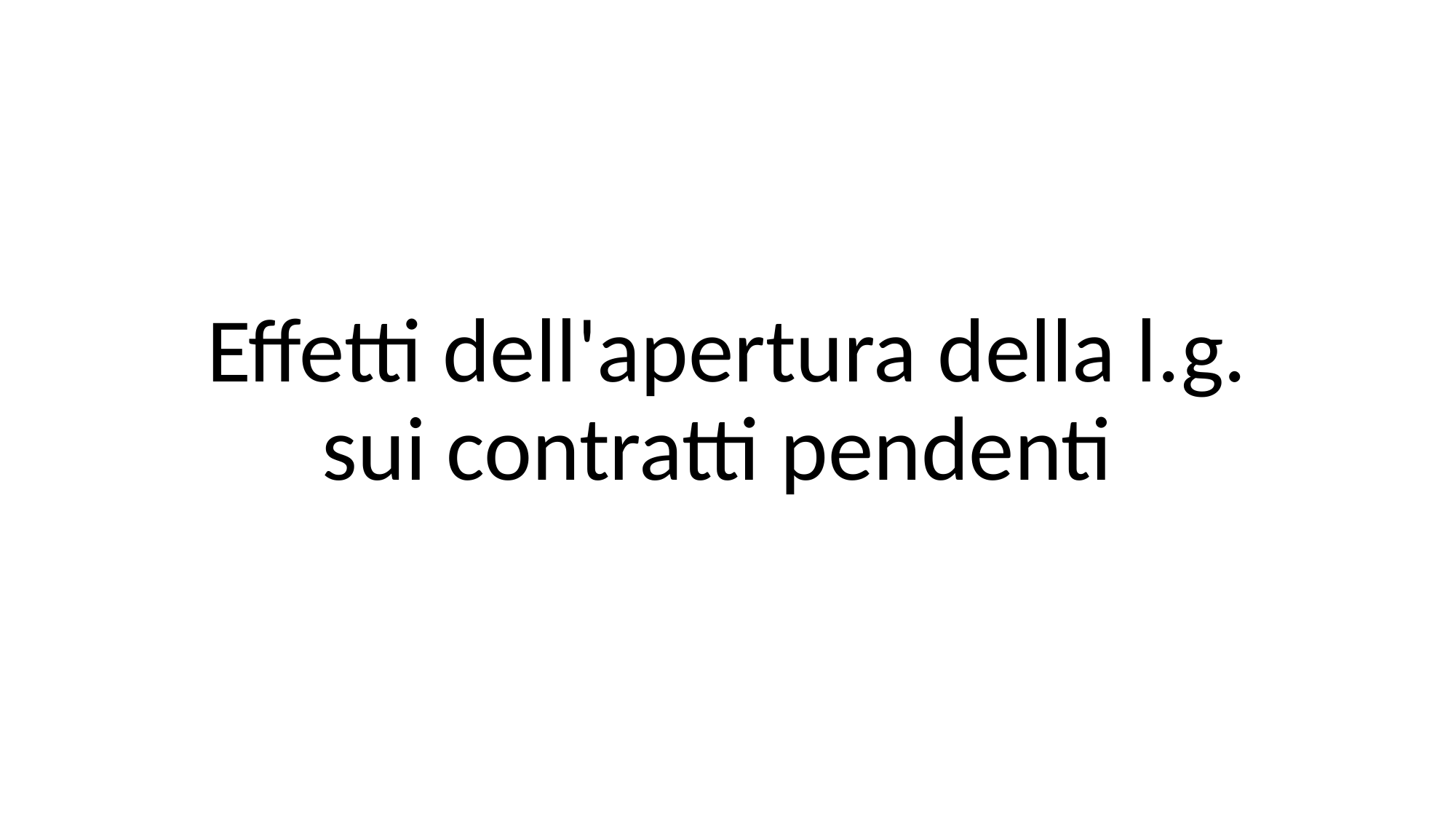

# Effetti dell'apertura della l.g. sui contratti pendenti